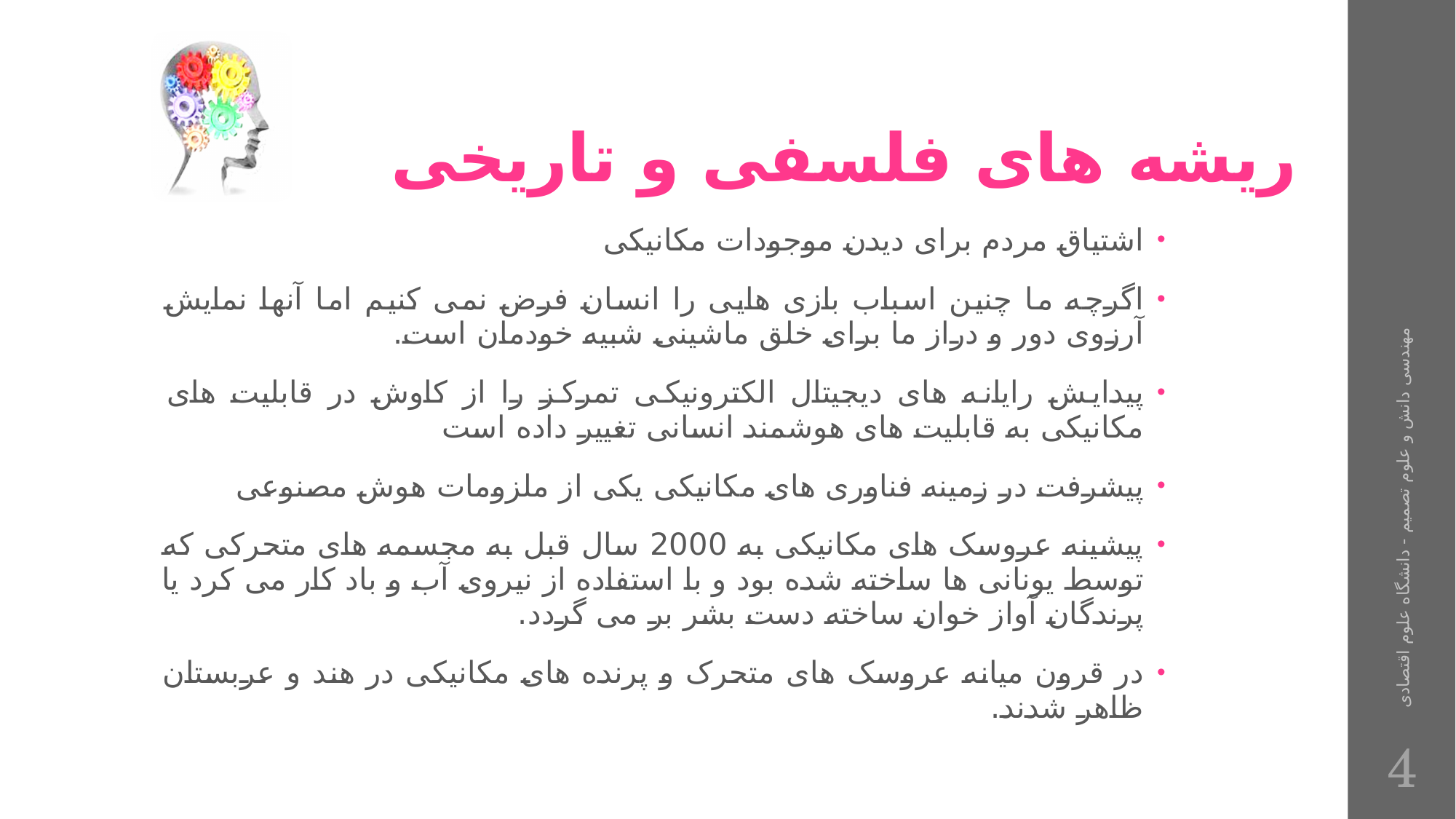

# ریشه های فلسفی و تاریخی
اشتیاق مردم برای دیدن موجودات مکانیکی
اگرچه ما چنین اسباب بازی هایی را انسان فرض نمی کنیم اما آنها نمایش آرزوی دور و دراز ما برای خلق ماشینی شبیه خودمان است.
پیدایش رایانه های دیجیتال الکترونیکی تمرکز را از کاوش در قابلیت های مکانیکی به قابلیت های هوشمند انسانی تغییر داده است
پیشرفت در زمینه فناوری های مکانیکی یکی از ملزومات هوش مصنوعی
پیشینه عروسک های مکانیکی به 2000 سال قبل به مجسمه های متحرکی که توسط یونانی ها ساخته شده بود و با استفاده از نیروی آب و باد کار می کرد یا پرندگان آواز خوان ساخته دست بشر بر می گردد.
در قرون میانه عروسک های متحرک و پرنده های مکانیکی در هند و عربستان ظاهر شدند.
مهندسی دانش و علوم تصمیم - دانشگاه علوم اقتصادی
4